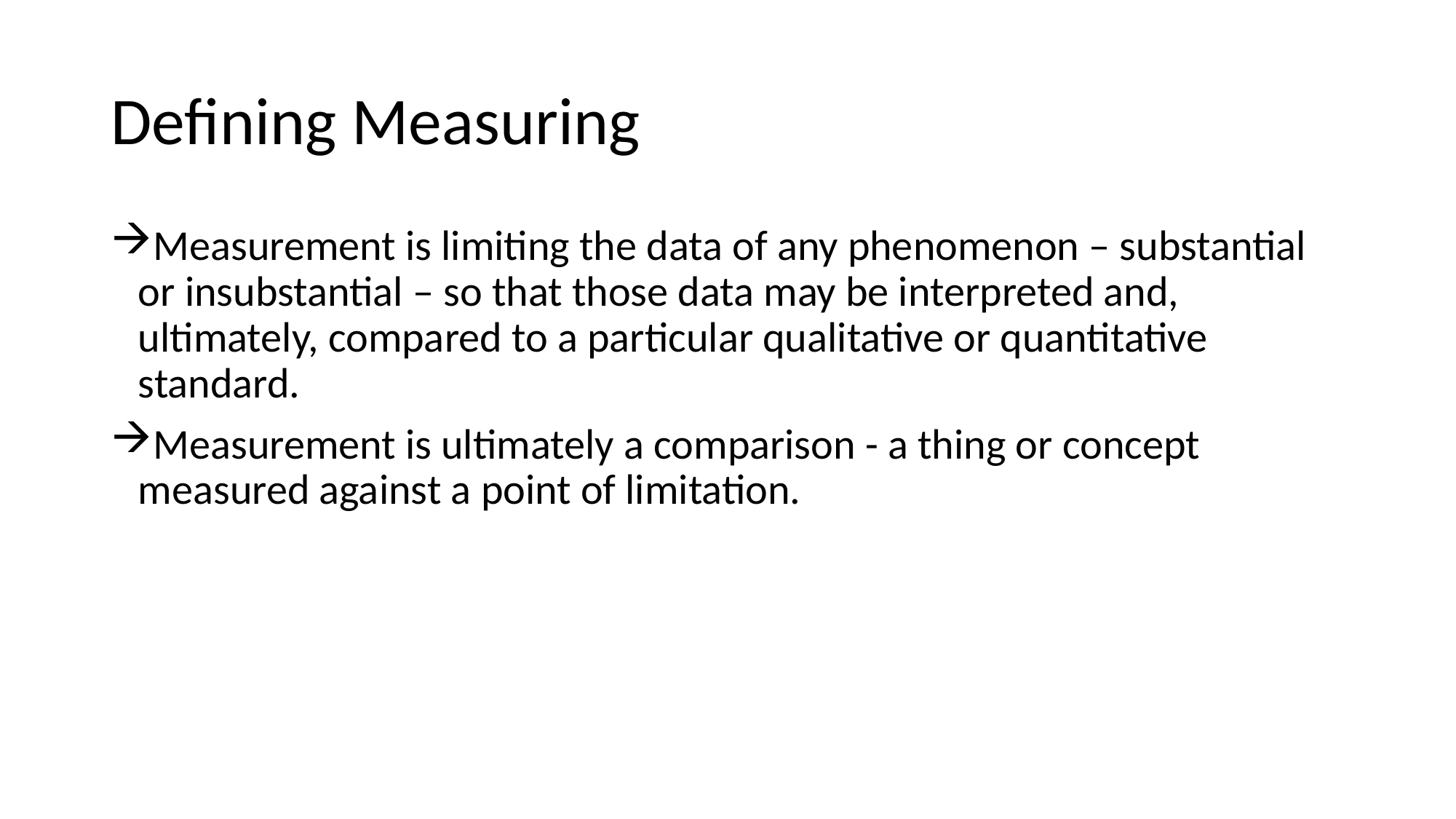

# Defining Measuring
Measurement is limiting the data of any phenomenon – substantial or insubstantial – so that those data may be interpreted and, ultimately, compared to a particular qualitative or quantitative standard.
Measurement is ultimately a comparison - a thing or concept measured against a point of limitation.